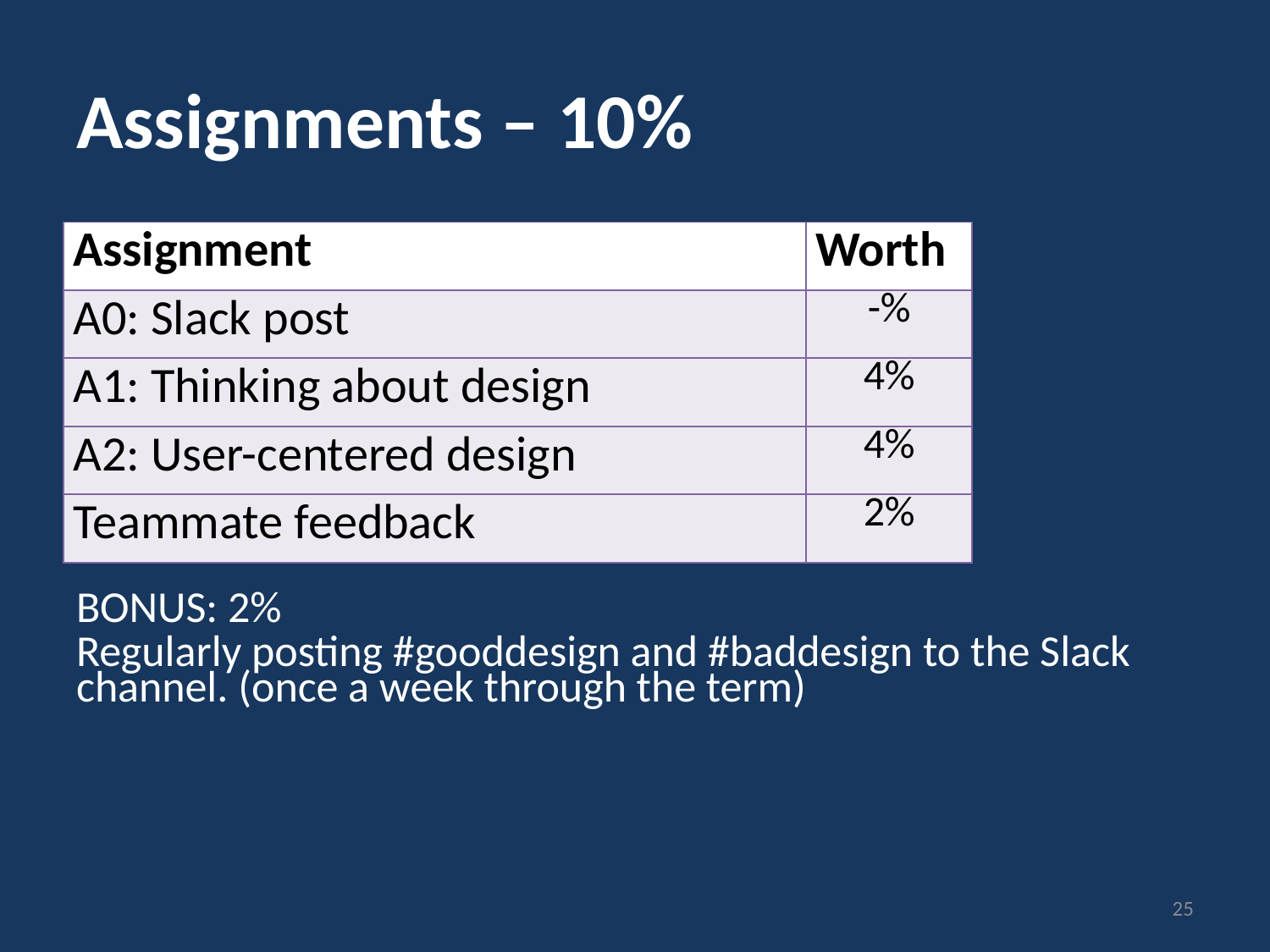

# Assignments – 10%
| Assignment | Worth |
| --- | --- |
| A0: Slack post | -% |
| A1: Thinking about design | 4% |
| A2: User-centered design | 4% |
| Teammate feedback | 2% |
BONUS: 2%
Regularly posting #gooddesign and #baddesign to the Slack channel. (once a week through the term)
25